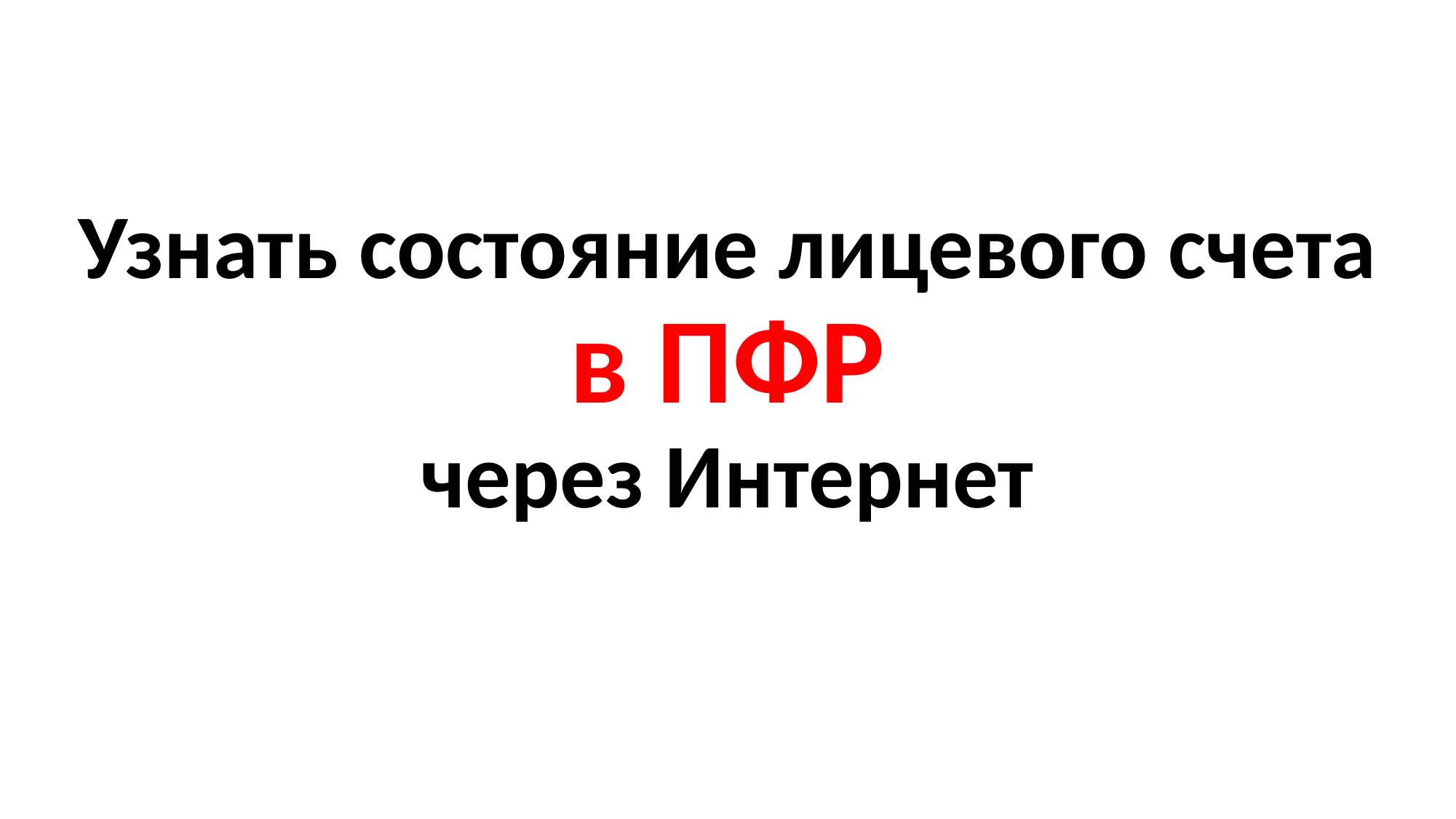

# Узнать состояние лицевого счета в ПФР через Интернет